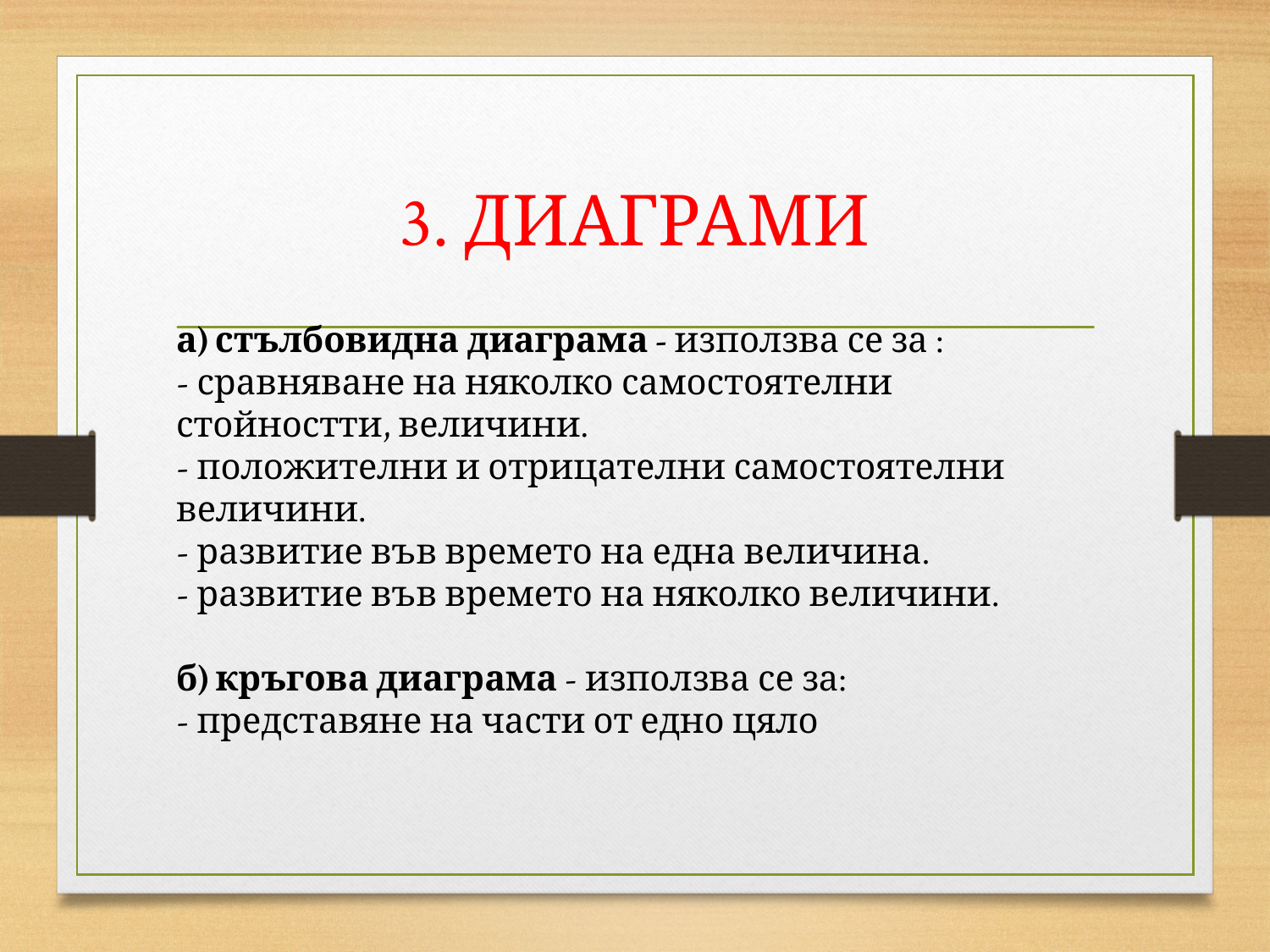

# 3. ДИАГРАМИ
а) стълбовидна диаграма - използва се за :
- сравняване на няколко самостоятелни стойностти, величини.
- положителни и отрицателни самостоятелни величини.
- развитие във времето на една величина.
- развитие във времето на няколко величини.

б) кръгова диаграма - използва се за:
- представяне на части от едно цяло